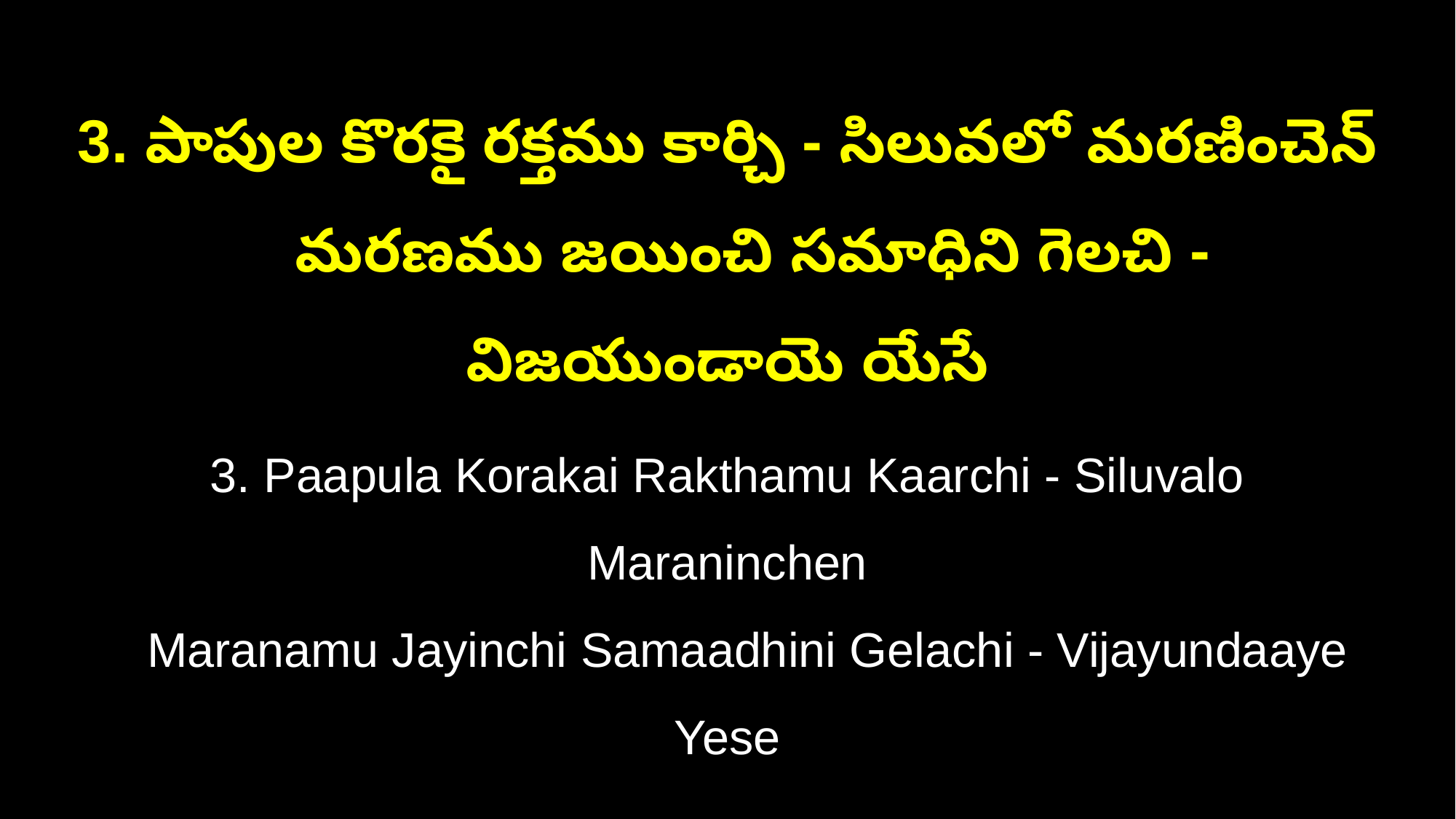

3. పాపుల కొరకై రక్తము కార్చి - సిలువలో మరణించెన్
   మరణము జయించి సమాధిని గెలచి - విజయుండాయె యేసే
3. Paapula Korakai Rakthamu Kaarchi - Siluvalo Maraninchen
   Maranamu Jayinchi Samaadhini Gelachi - Vijayundaaye Yese